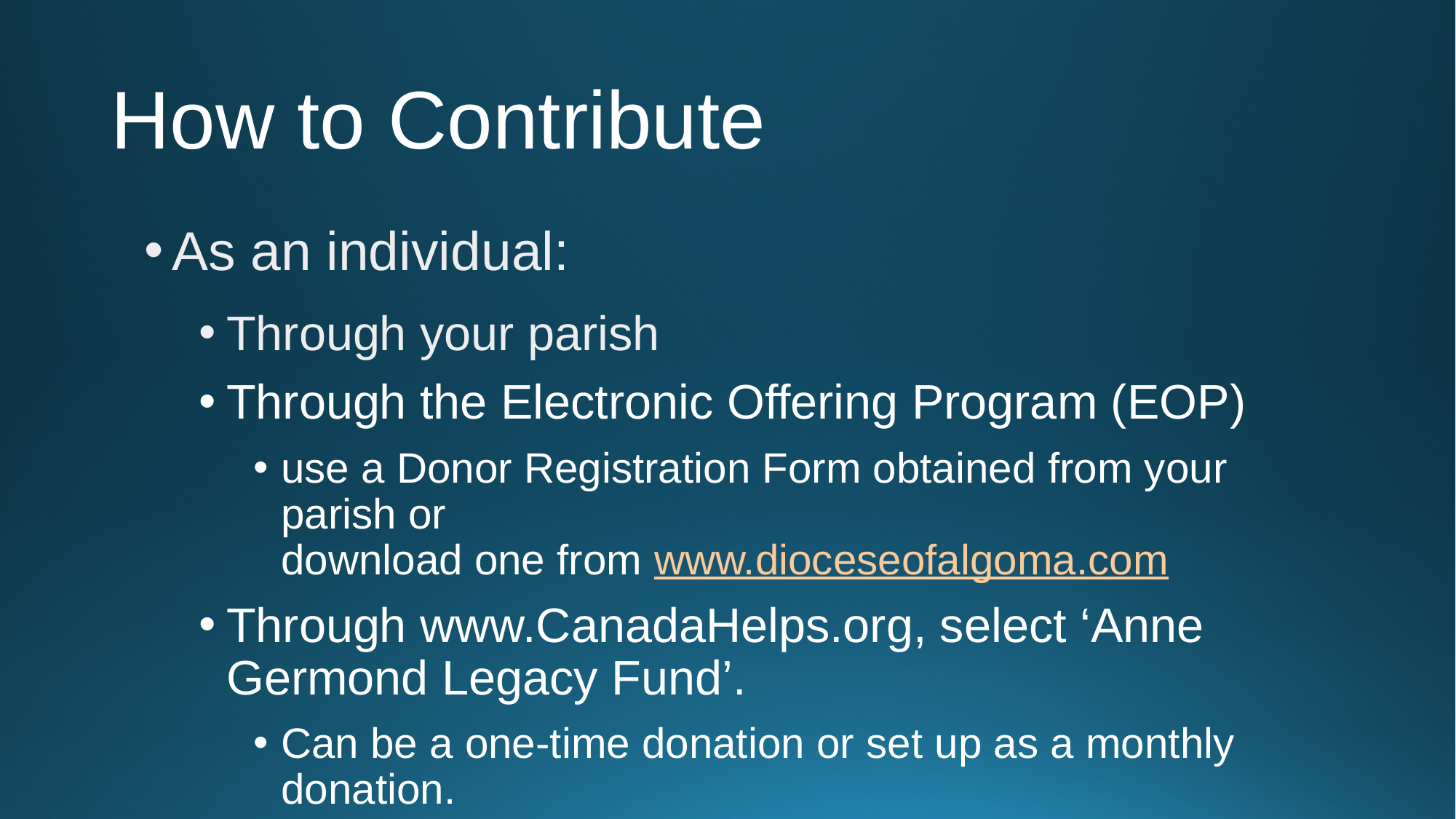

# How to Contribute
As an individual:
Through your parish
Through the Electronic Offering Program (EOP)
use a Donor Registration Form obtained from your parish or
download one from www.dioceseofalgoma.com
Through www.CanadaHelps.org, select ‘Anne Germond Legacy Fund’.
Can be a one-time donation or set up as a monthly donation.